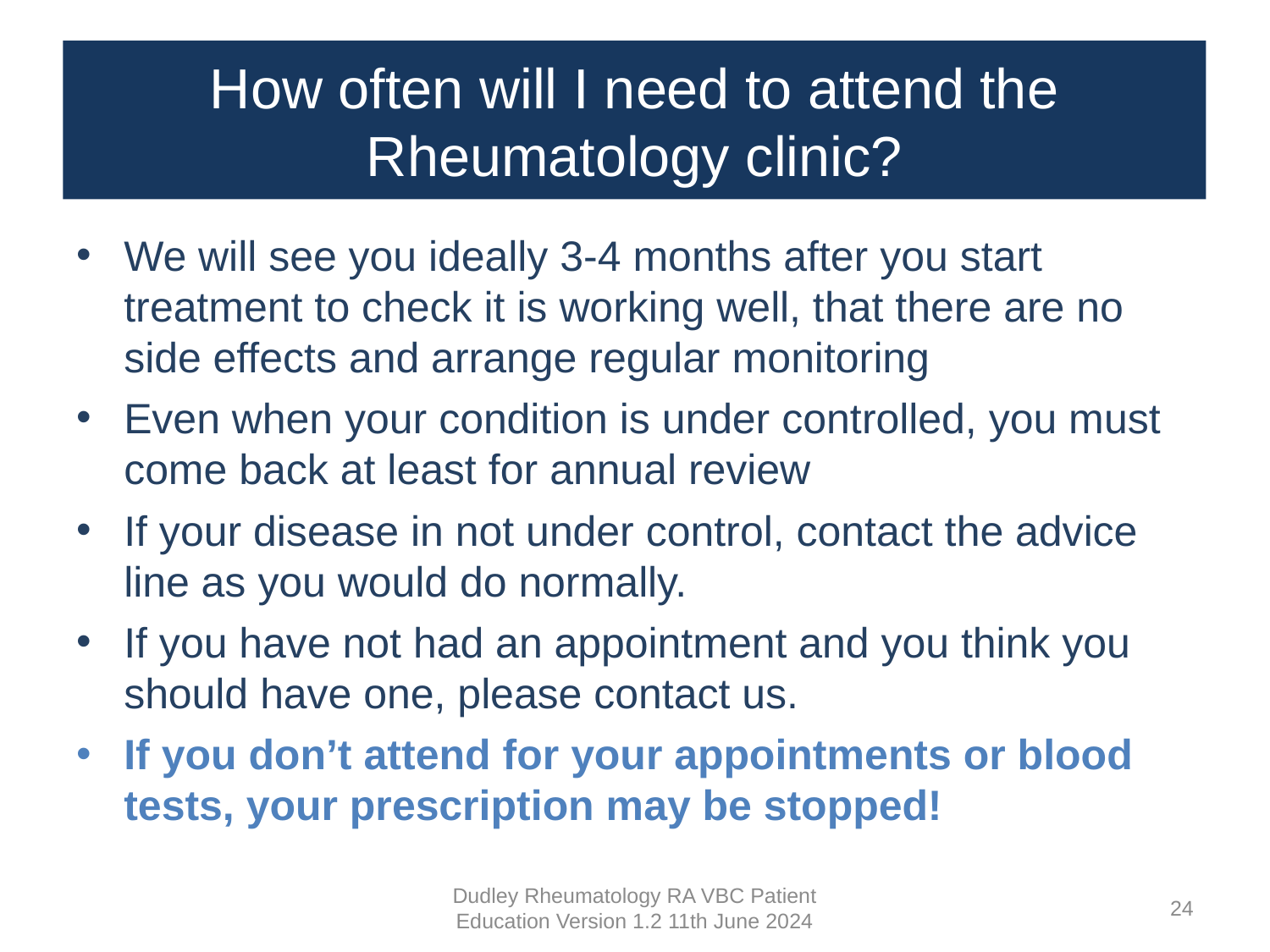

#
How often will I need to attend the Rheumatology clinic?
We will see you ideally 3-4 months after you start treatment to check it is working well, that there are no side effects and arrange regular monitoring
Even when your condition is under controlled, you must come back at least for annual review
If your disease in not under control, contact the advice line as you would do normally.
If you have not had an appointment and you think you should have one, please contact us.
If you don’t attend for your appointments or blood tests, your prescription may be stopped!

Dudley Rheumatology RA VBC Patient Education Version 1.2 11th June 2024
24